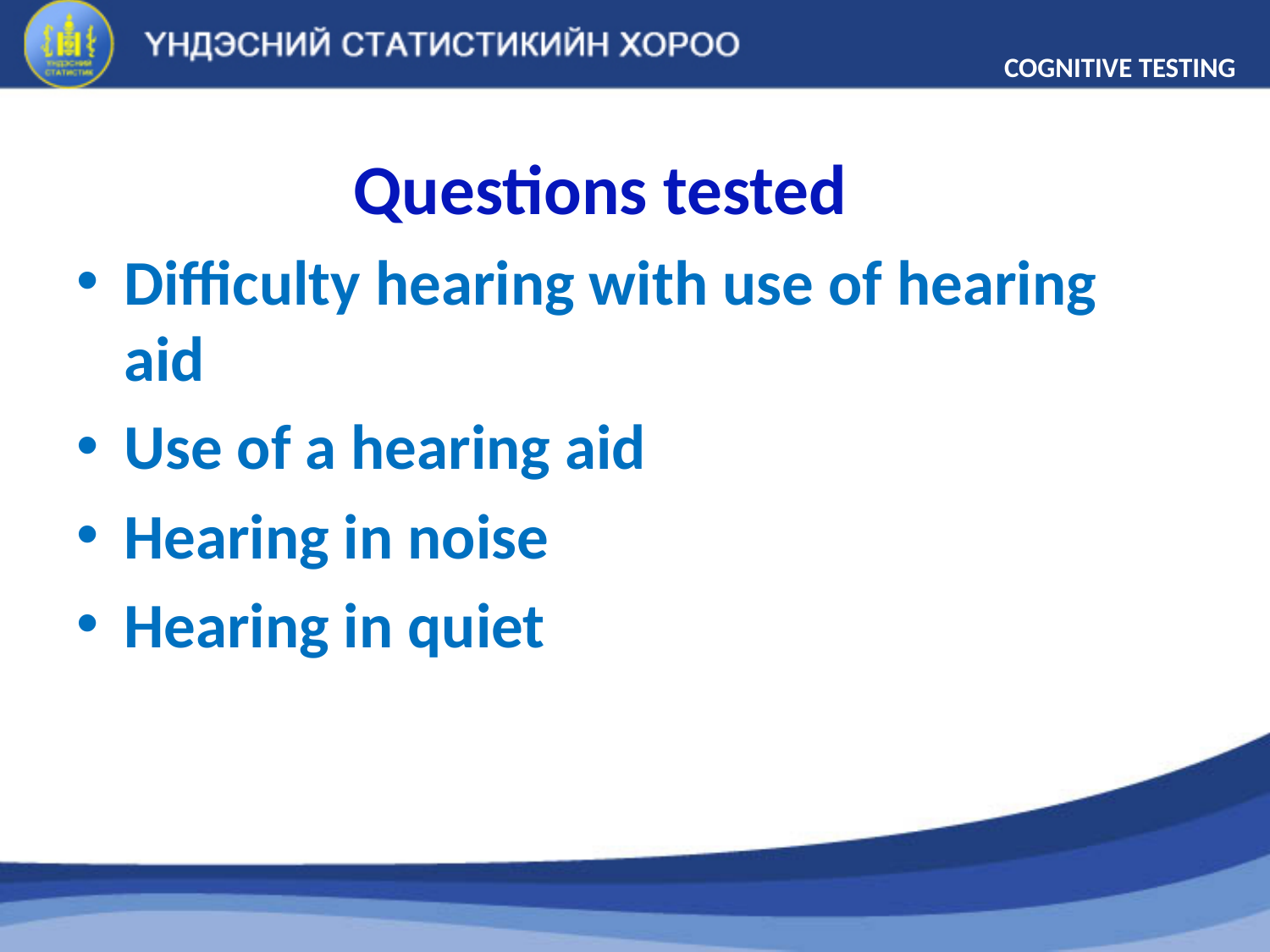

# COGNITIVE TESTING
Questions tested
Difficulty hearing with use of hearing aid
Use of a hearing aid
Hearing in noise
Hearing in quiet